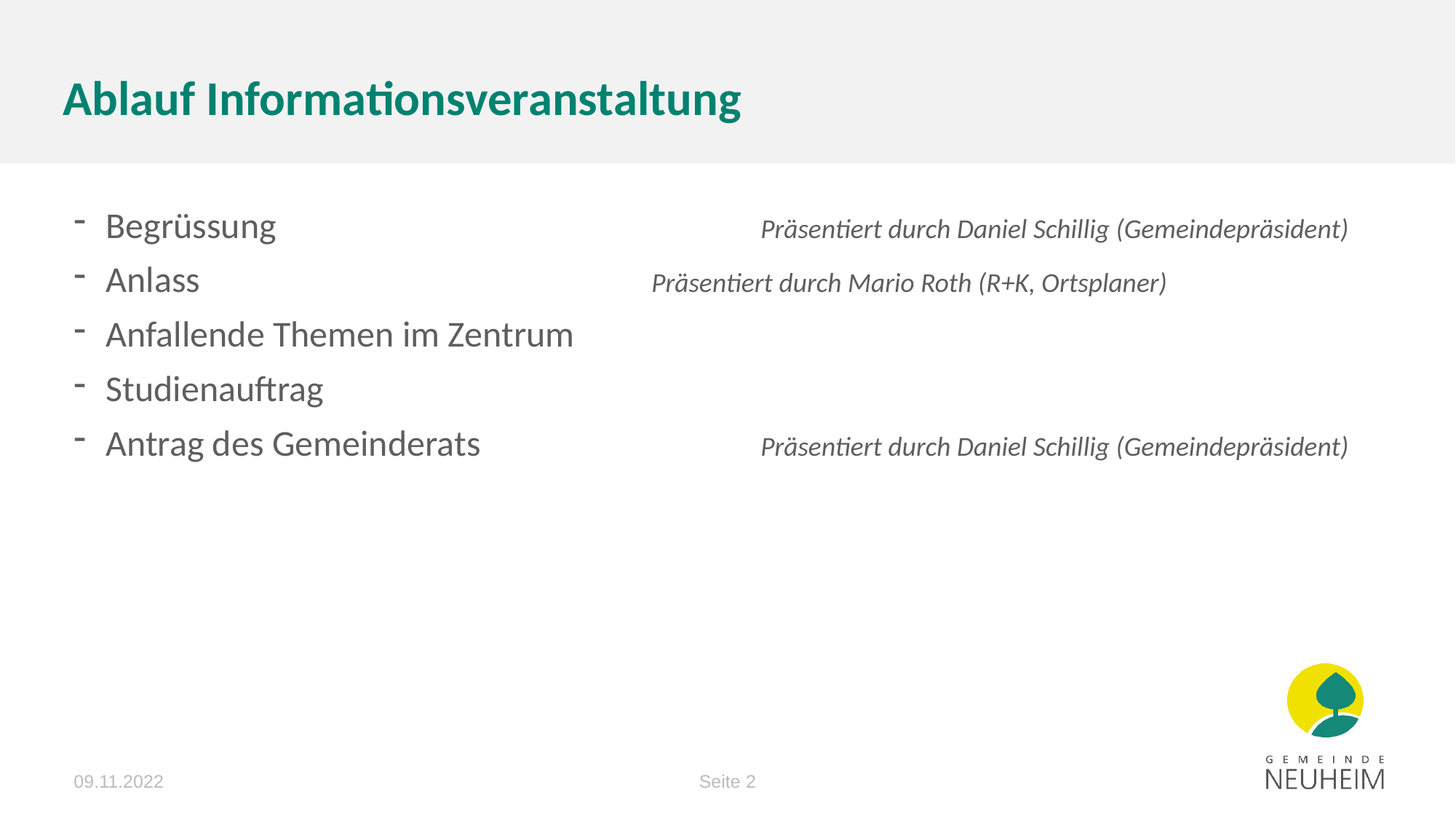

# Ablauf Informationsveranstaltung
Begrüssung					Präsentiert durch Daniel Schillig (Gemeindepräsident)
Anlass					Präsentiert durch Mario Roth (R+K, Ortsplaner)
Anfallende Themen im Zentrum
Studienauftrag
Antrag des Gemeinderats			Präsentiert durch Daniel Schillig (Gemeindepräsident)

09.11.2022
Seite 2